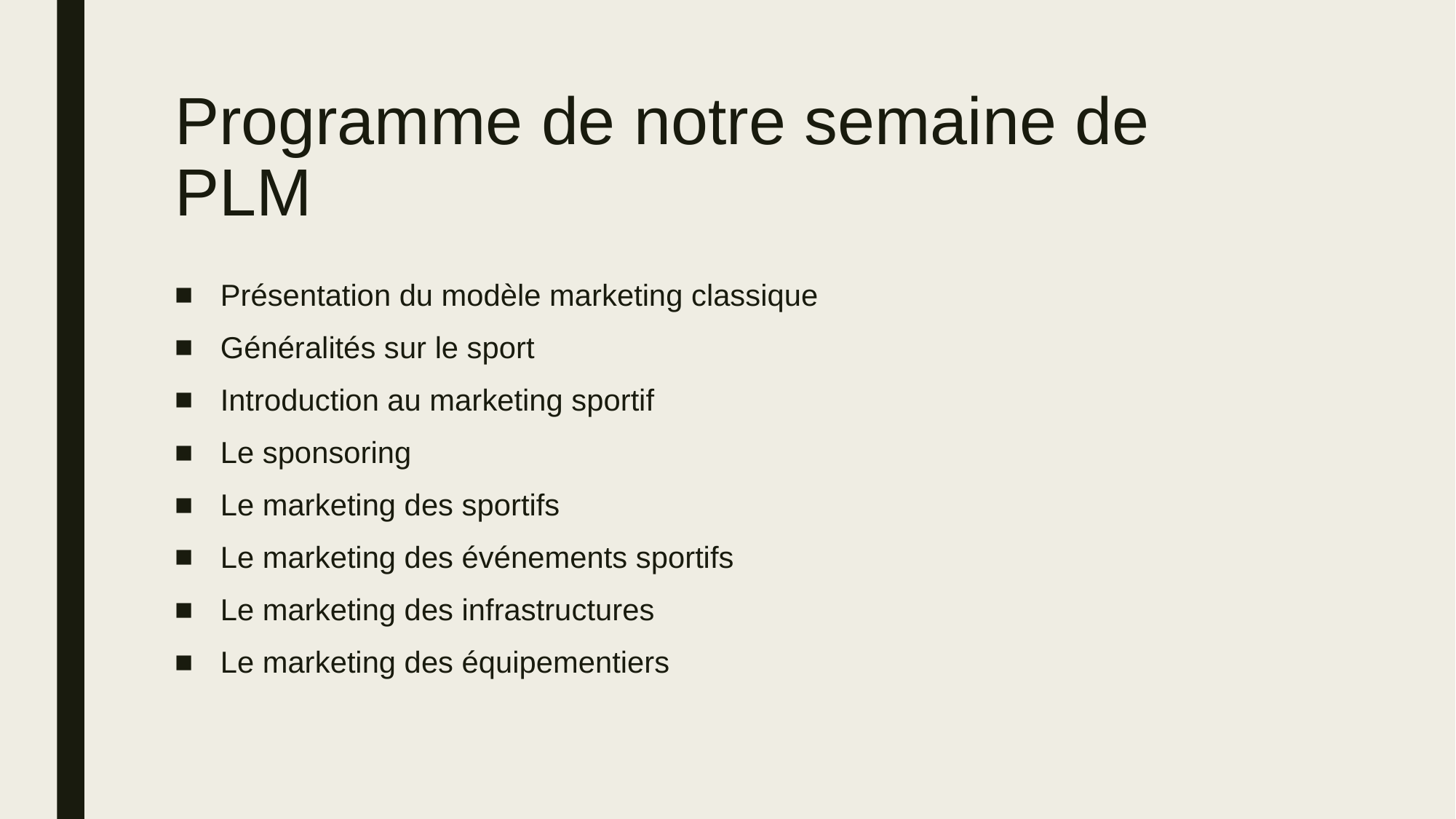

# Programme de notre semaine de PLM
Présentation du modèle marketing classique
Généralités sur le sport
Introduction au marketing sportif
Le sponsoring
Le marketing des sportifs
Le marketing des événements sportifs
Le marketing des infrastructures
Le marketing des équipementiers